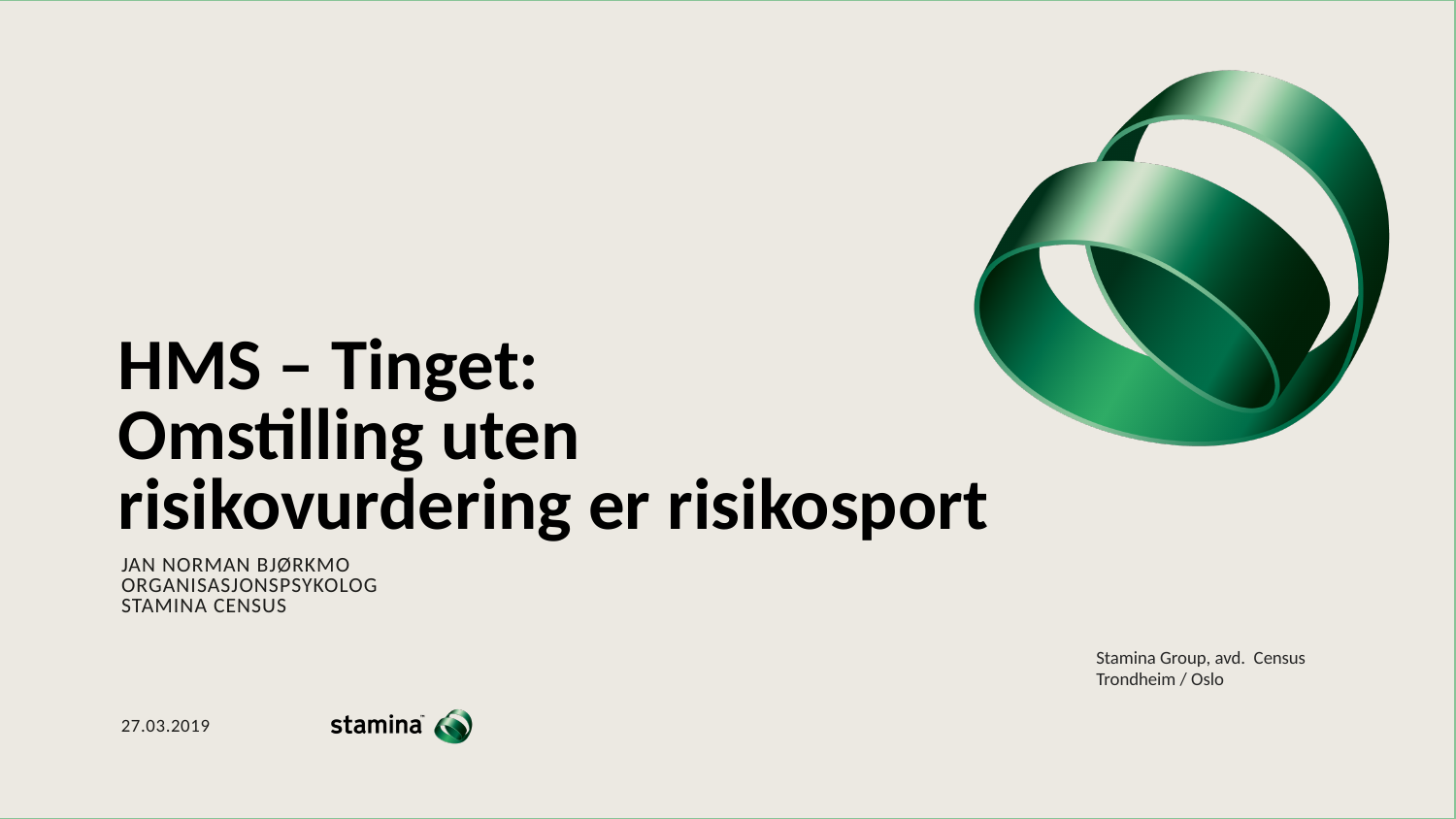

HMS – Tinget:
Omstilling uten
risikovurdering er risikosport

# Jan Norman Bjørkmo Organisasjonspsykolog Stamina Census
Stamina Group, avd.  Census
Trondheim / Oslo
27.03.2019